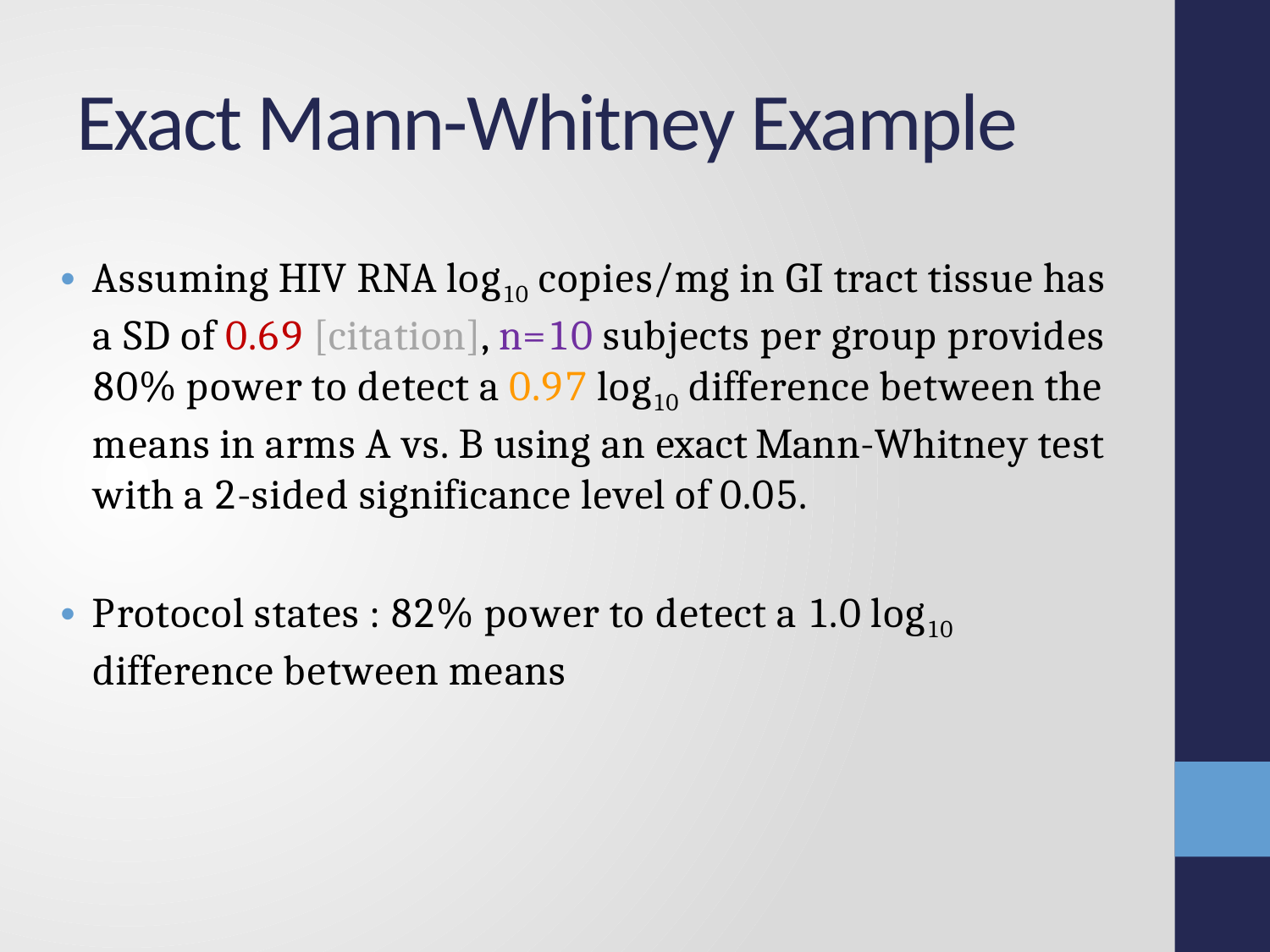

# Exact Mann-Whitney Example
Assuming HIV RNA log10 copies/mg in GI tract tissue has a SD of 0.69 [citation], n=10 subjects per group provides 80% power to detect a 0.97 log10 difference between the means in arms A vs. B using an exact Mann-Whitney test with a 2-sided significance level of 0.05.

Protocol states : 82% power to detect a 1.0 log10 difference between means